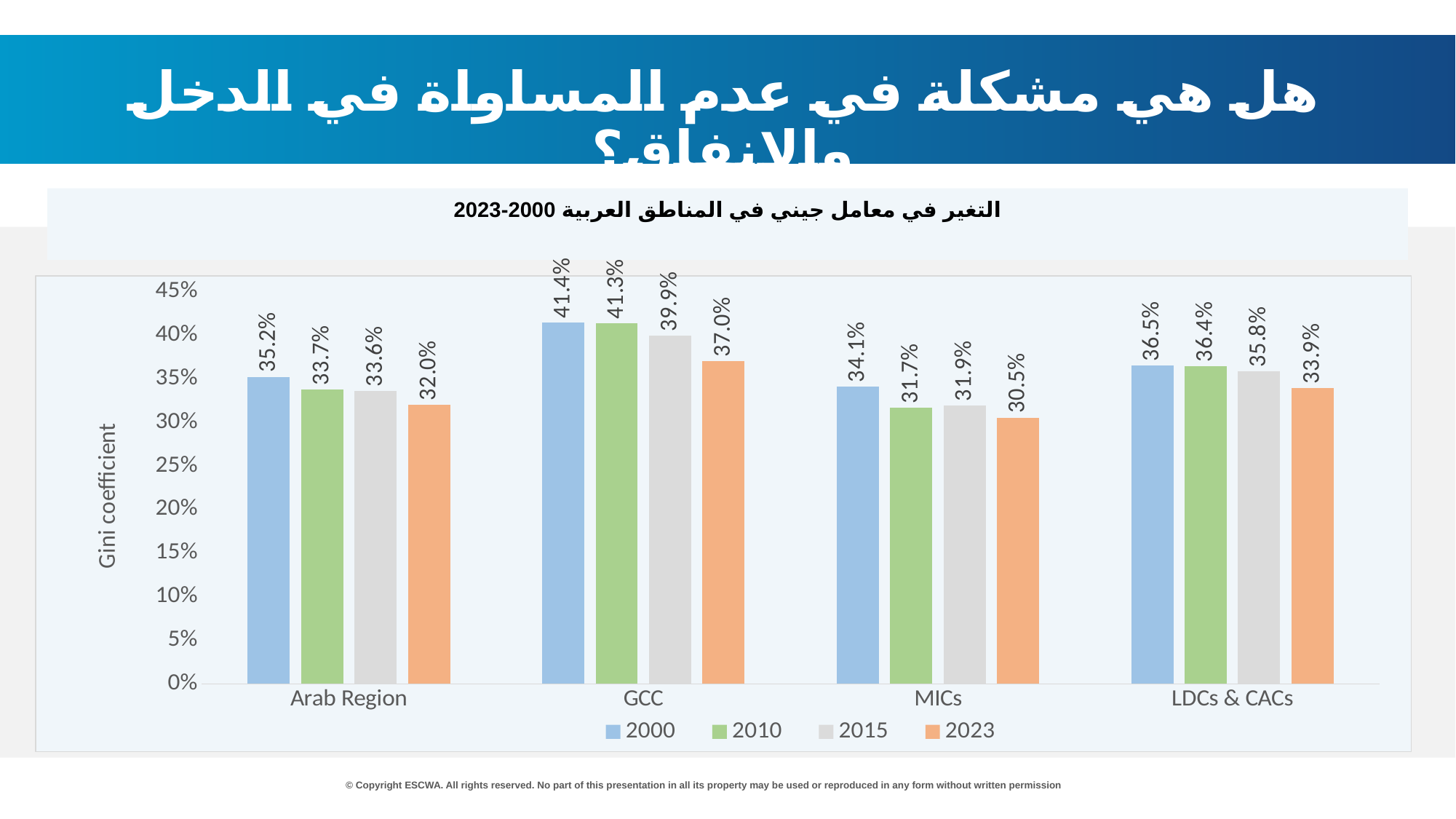

هل هي مشكلة في عدم المساواة في الدخل والانفاق؟
التغير في معامل جيني في المناطق العربية 2000-2023

### Chart

| Category | 2000 | 2010 | 2015 | 2023 |
|---|---|---|---|---|
| Arab Region | 0.351855572118014 | 0.337129385697239 | 0.335908997625877 | 0.319989804997842 |
| GCC | 0.414319101761726 | 0.413365050838196 | 0.399094009139888 | 0.369864733215748 |
| MICs | 0.340957560437371 | 0.316576185522658 | 0.319208445425212 | 0.305241185929922 |
| LDCs & CACs | 0.364622687156603 | 0.364212297491906 | 0.358452510764645 | 0.339159126996322 |